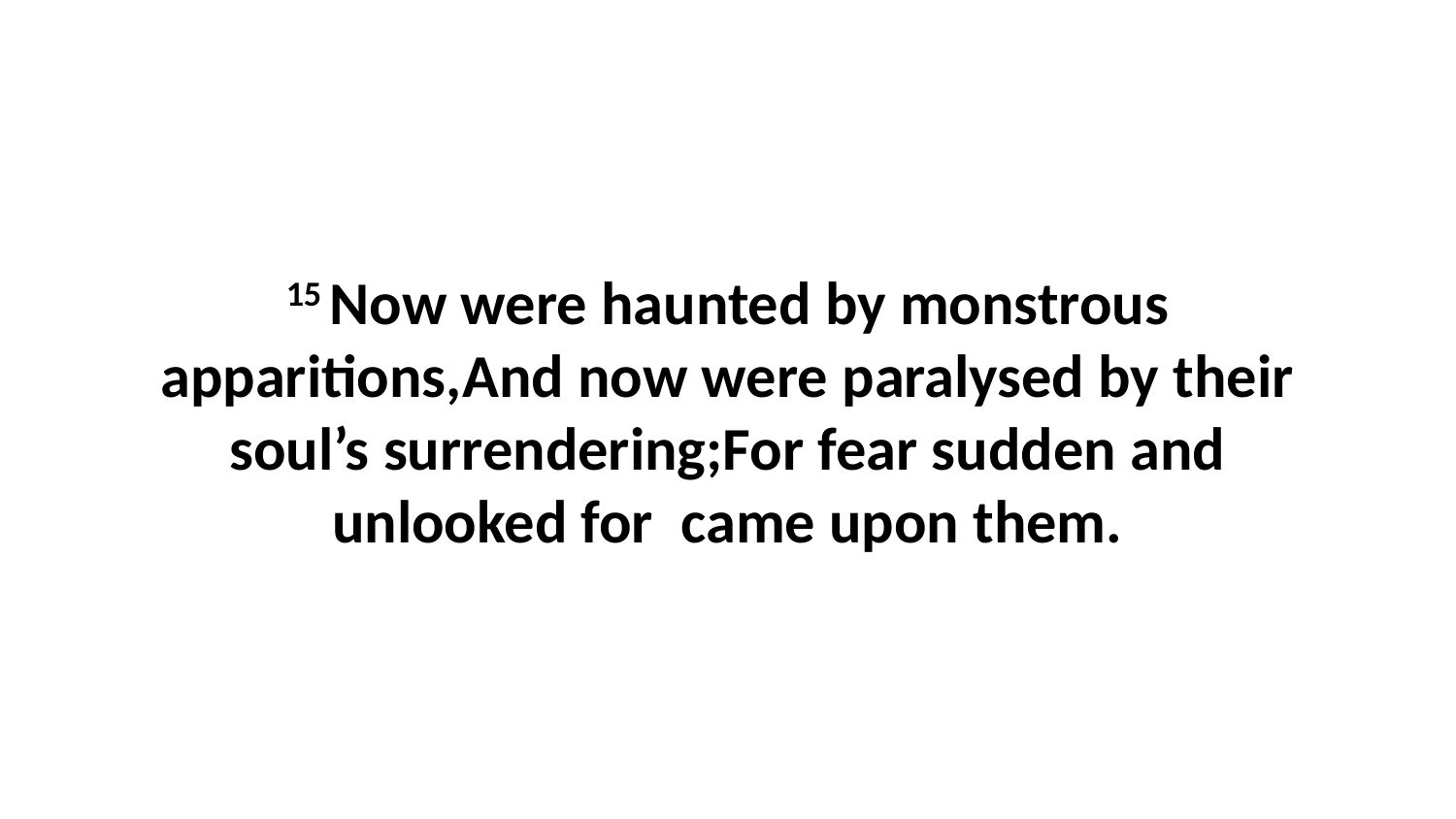

15 Now were haunted by monstrous apparitions,And now were paralysed by their soul’s surrendering;For fear sudden and unlooked for  came upon them.